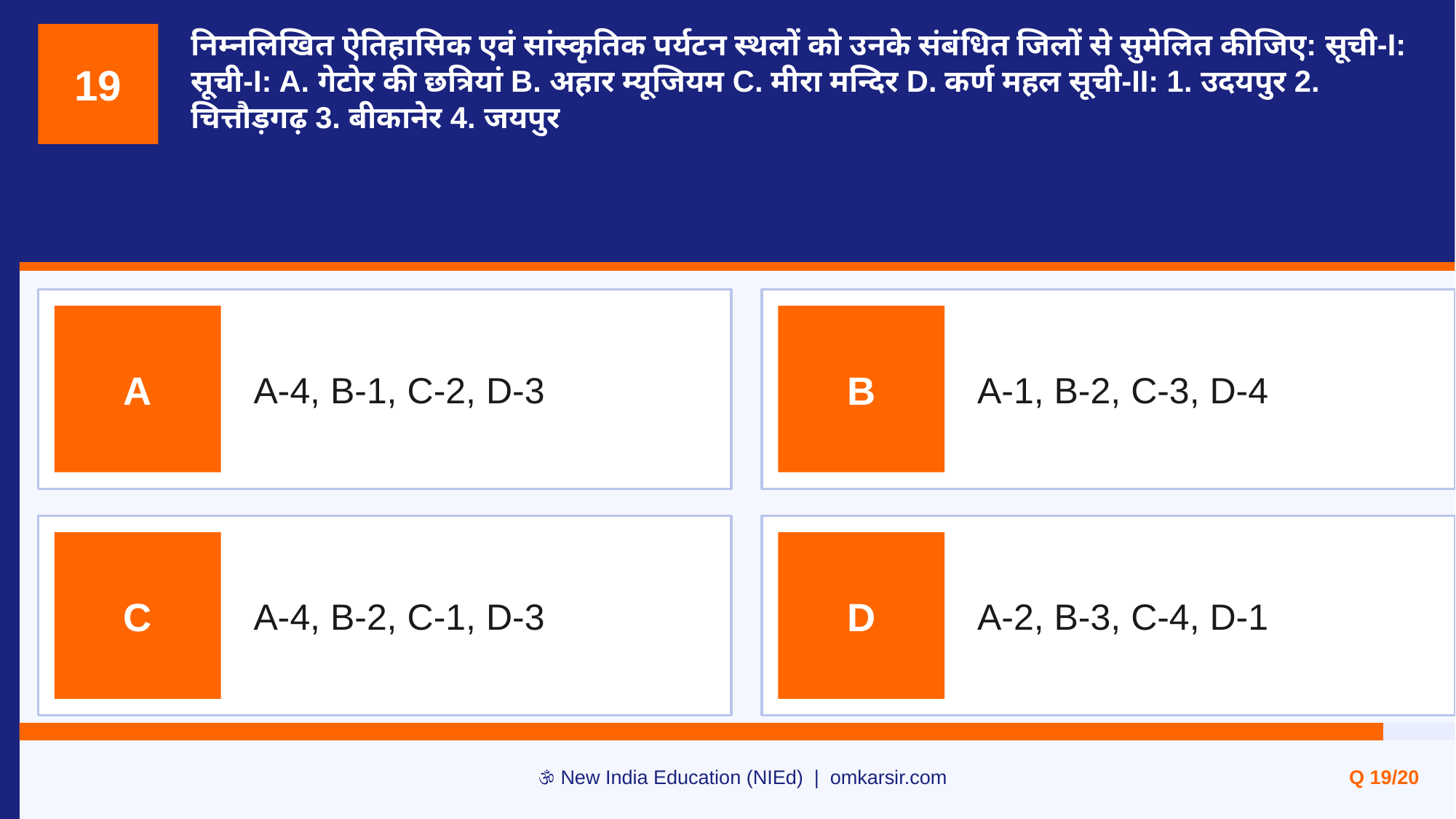

निम्नलिखित ऐतिहासिक एवं सांस्कृतिक पर्यटन स्थलों को उनके संबंधित जिलों से सुमेलित कीजिए: सूची-I: सूची-I: A. गेटोर की छत्रियां B. अहार म्यूजियम C. मीरा मन्दिर D. कर्ण महल सूची-II: 1. उदयपुर 2. चित्तौड़गढ़ 3. बीकानेर 4. जयपुर
19

A-4, B-1, C-2, D-3
A-1, B-2, C-3, D-4
A
B

A-4, B-2, C-1, D-3
A-2, B-3, C-4, D-1
C
D

🕉️ New India Education (NIEd)  |  omkarsir.com
Q 19/20